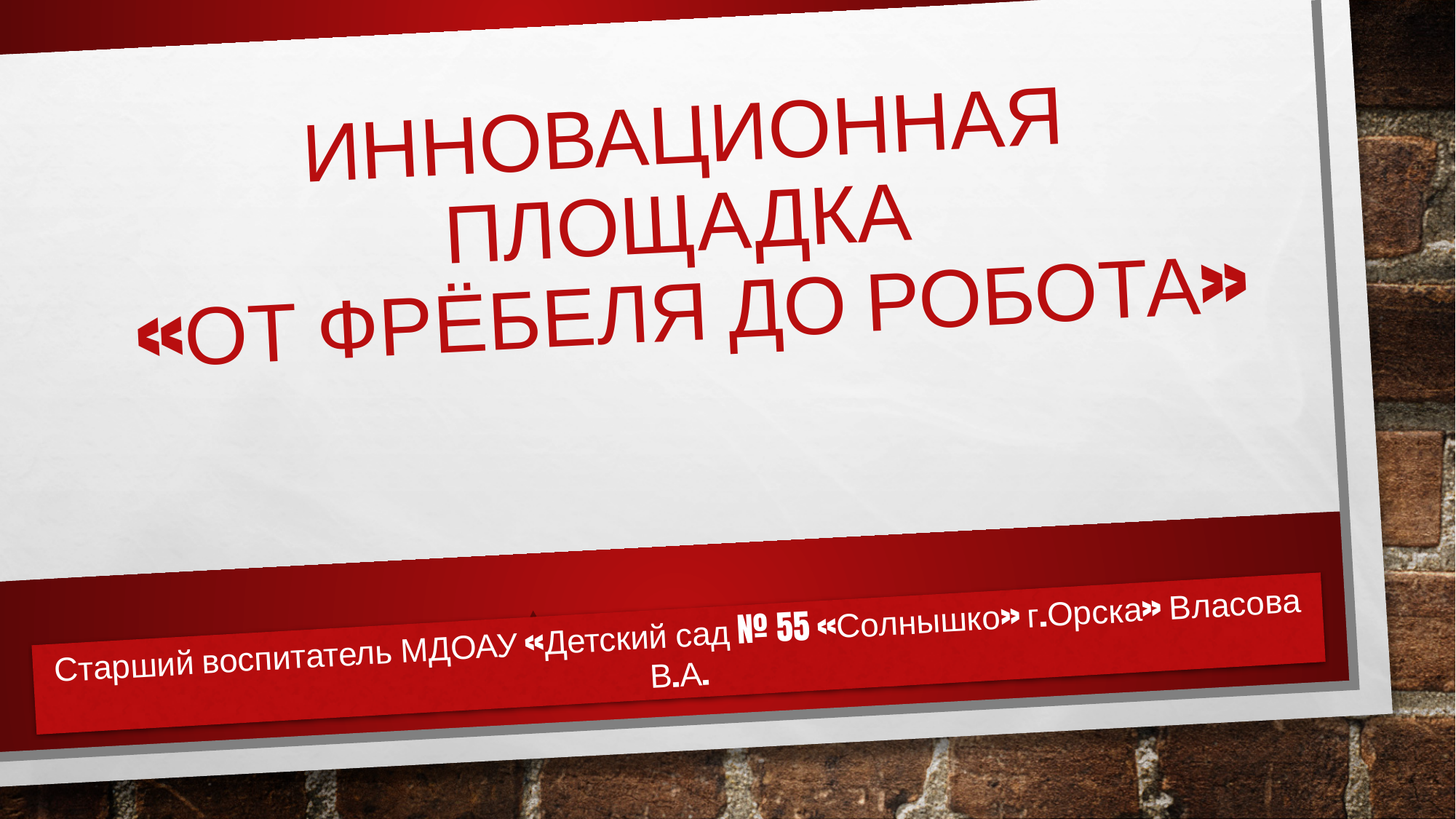

# Инновационная площадка «От Фрёбеля до робота»

Старший воспитатель МДОАУ «Детский сад № 55 «Солнышко» г.Орска» Власова В.А.